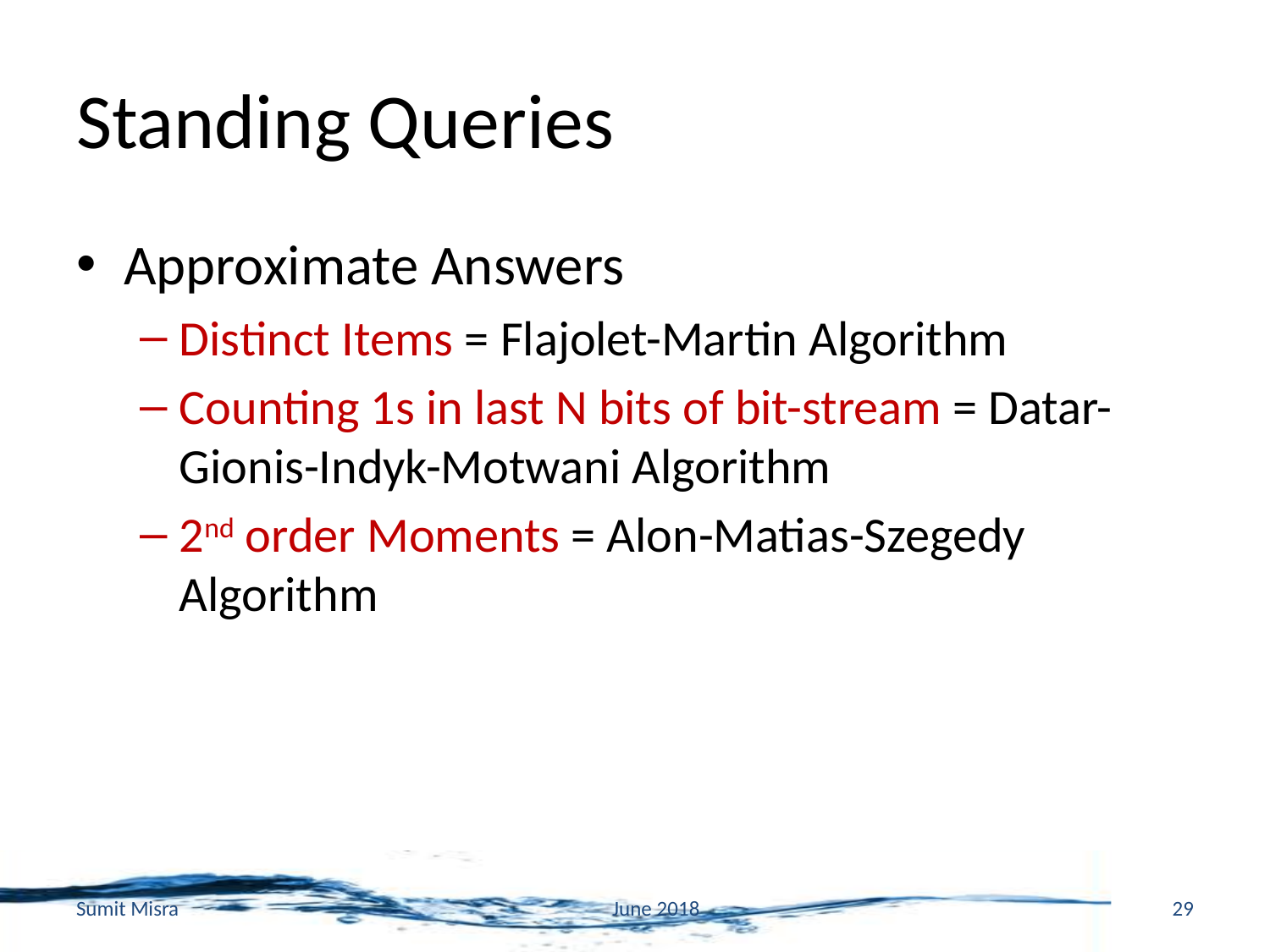

# Standing Queries
Approximate Answers
Distinct Items = Flajolet-Martin Algorithm
Counting 1s in last N bits of bit-stream = Datar-Gionis-Indyk-Motwani Algorithm
2nd order Moments = Alon-Matias-Szegedy Algorithm
Sumit Misra
June 2018
29